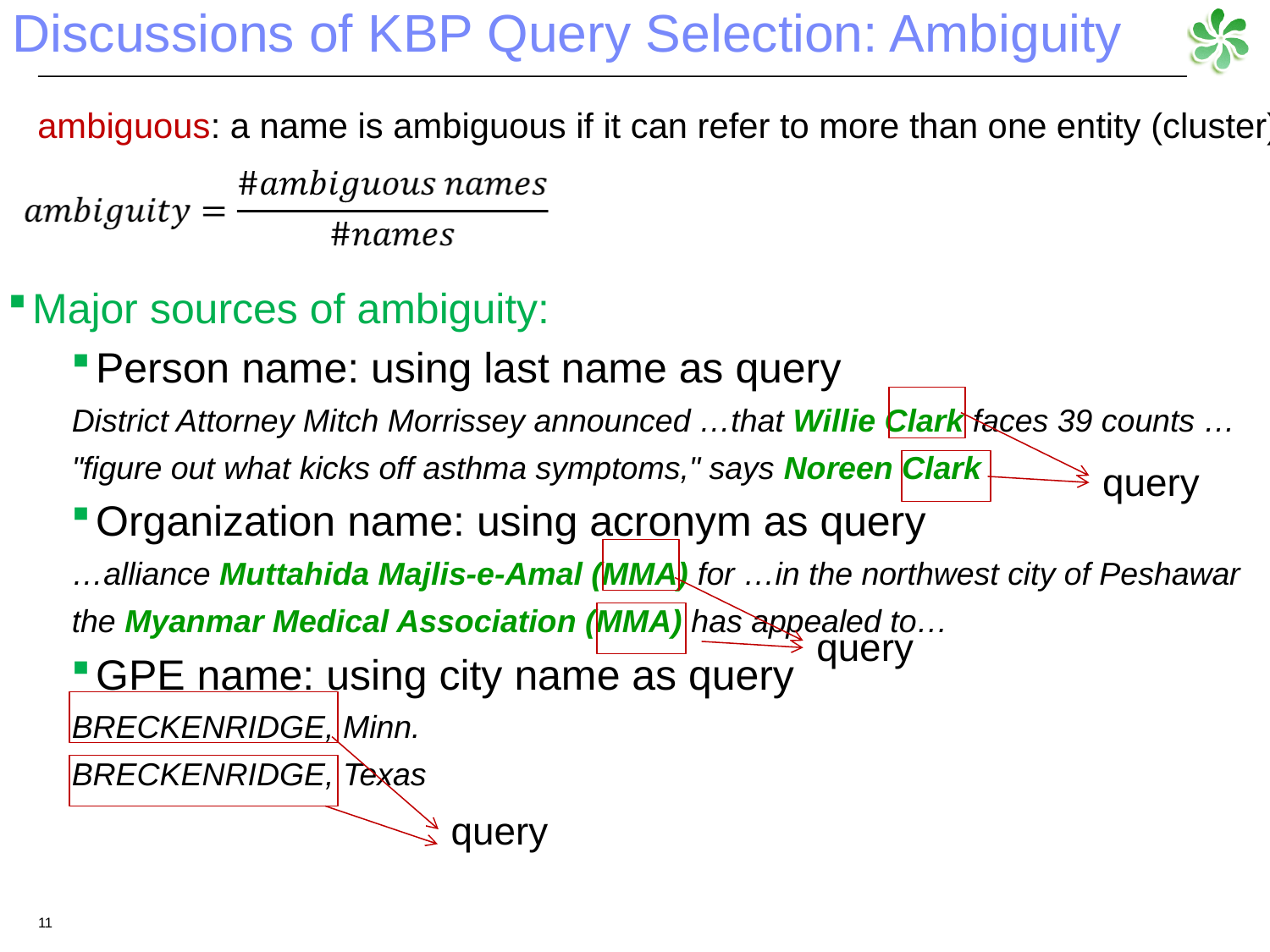

Discussions of KBP Query Selection: Ambiguity
ambiguous: a name is ambiguous if it can refer to more than one entity (cluster)

Major sources of ambiguity:
Person name: using last name as query
District Attorney Mitch Morrissey announced …that Willie Clark faces 39 counts …
"figure out what kicks off asthma symptoms," says Noreen Clark
Organization name: using acronym as query
…alliance Muttahida Majlis-e-Amal (MMA) for …in the northwest city of Peshawar
the Myanmar Medical Association (MMA) has appealed to…
GPE name: using city name as query
BRECKENRIDGE, Minn.
BRECKENRIDGE, Texas

query

query

query
11